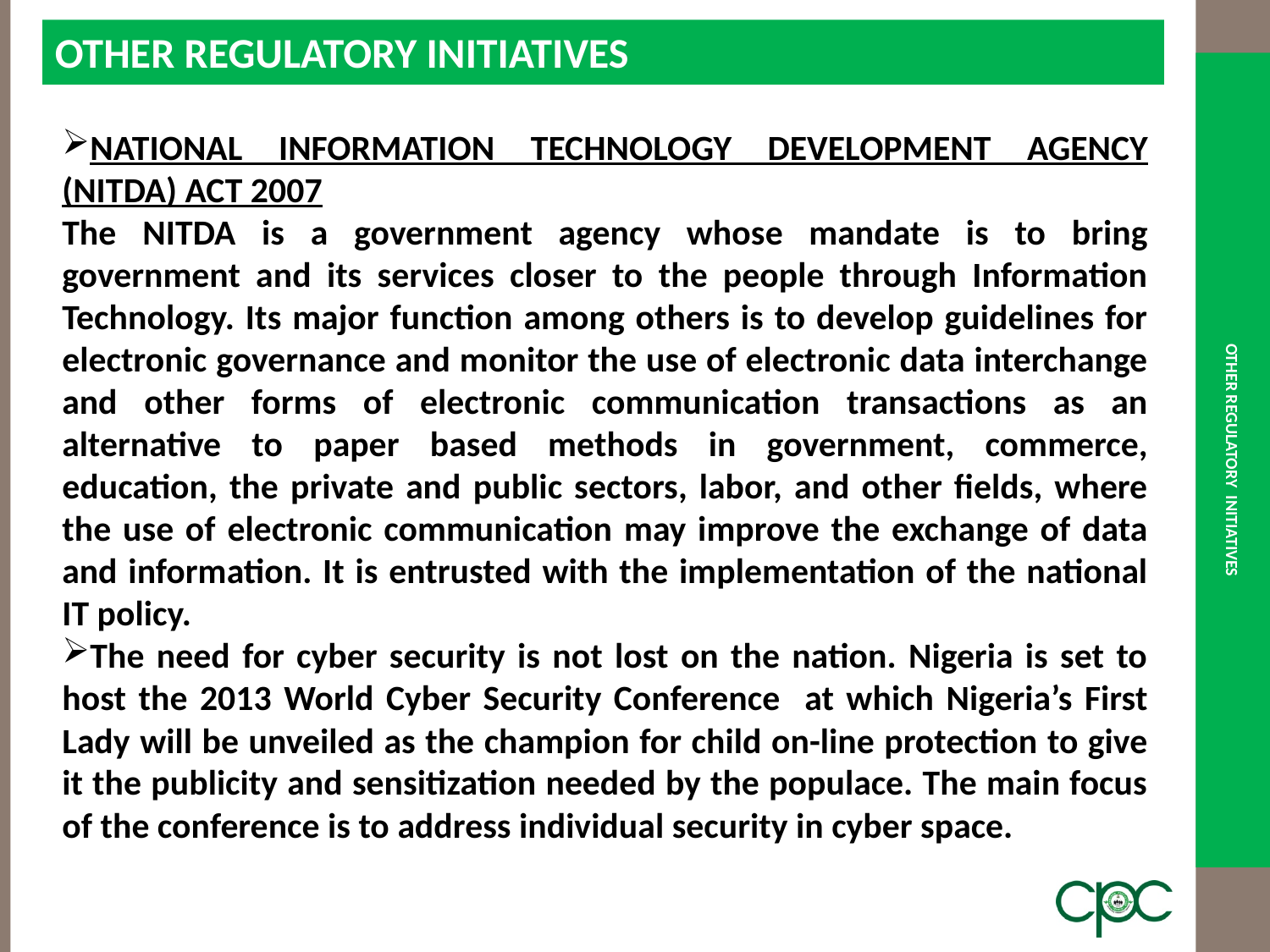

OTHER REGULATORY INITIATIVES

# OTHER REGULATORY  INITIATIVES
NATIONAL INFORMATION TECHNOLOGY DEVELOPMENT AGENCY (NITDA) ACT 2007
The NITDA is a government agency whose mandate is to bring government and its services closer to the people through Information Technology. Its major function among others is to develop guidelines for electronic governance and monitor the use of electronic data interchange and other forms of electronic communication transactions as an alternative to paper based methods in government, commerce, education, the private and public sectors, labor, and other fields, where the use of electronic communication may improve the exchange of data and information. It is entrusted with the implementation of the national IT policy.
The need for cyber security is not lost on the nation. Nigeria is set to host the 2013 World Cyber Security Conference  at which Nigeria’s First Lady will be unveiled as the champion for child on-line protection to give it the publicity and sensitization needed by the populace. The main focus of the conference is to address individual security in cyber space.